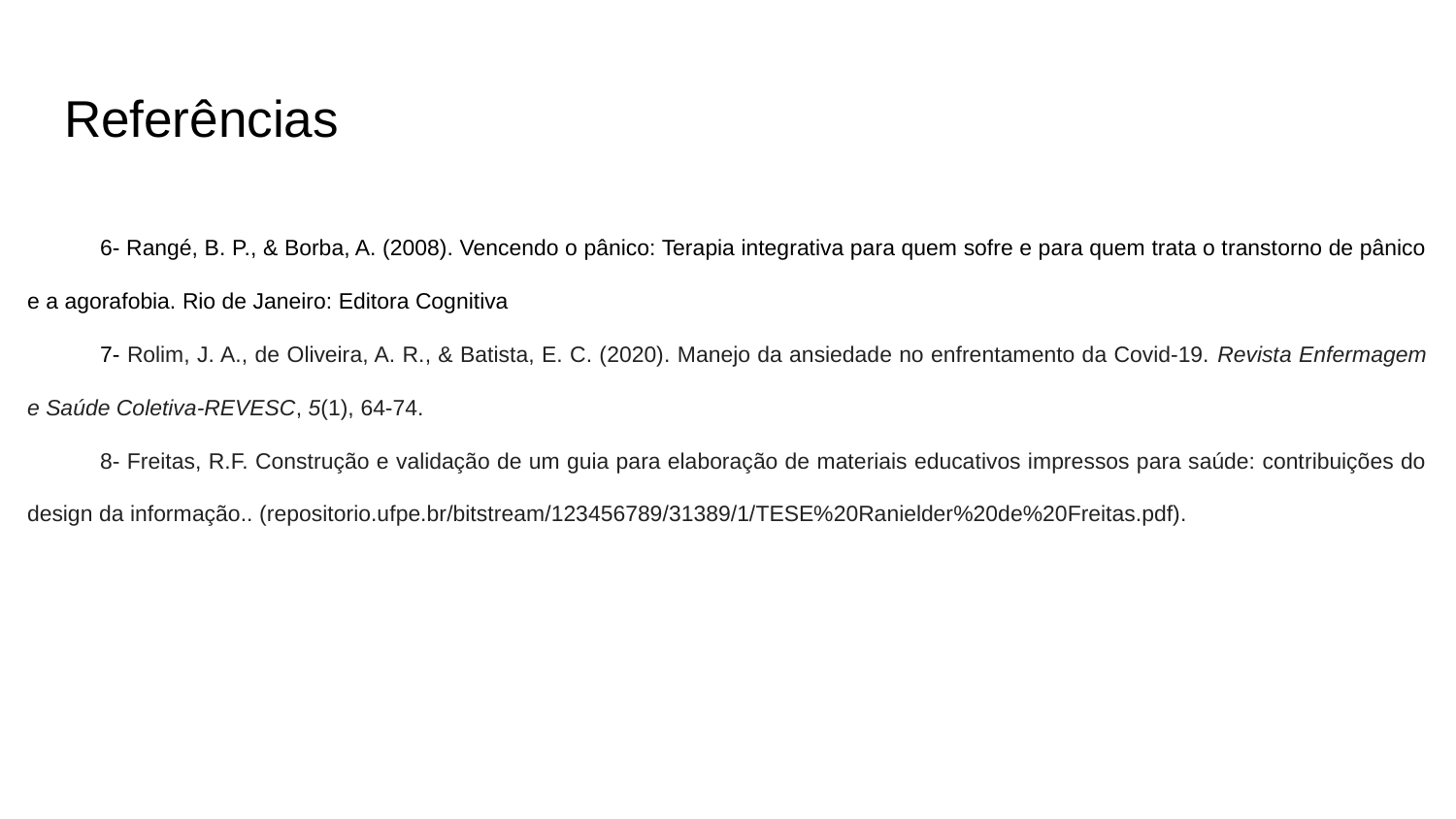

# Referências
6- Rangé, B. P., & Borba, A. (2008). Vencendo o pânico: Terapia integrativa para quem sofre e para quem trata o transtorno de pânico e a agorafobia. Rio de Janeiro: Editora Cognitiva
7- Rolim, J. A., de Oliveira, A. R., & Batista, E. C. (2020). Manejo da ansiedade no enfrentamento da Covid-19. Revista Enfermagem e Saúde Coletiva-REVESC, 5(1), 64-74.
8- Freitas, R.F. Construção e validação de um guia para elaboração de materiais educativos impressos para saúde: contribuições do design da informação.. (repositorio.ufpe.br/bitstream/123456789/31389/1/TESE%20Ranielder%20de%20Freitas.pdf).